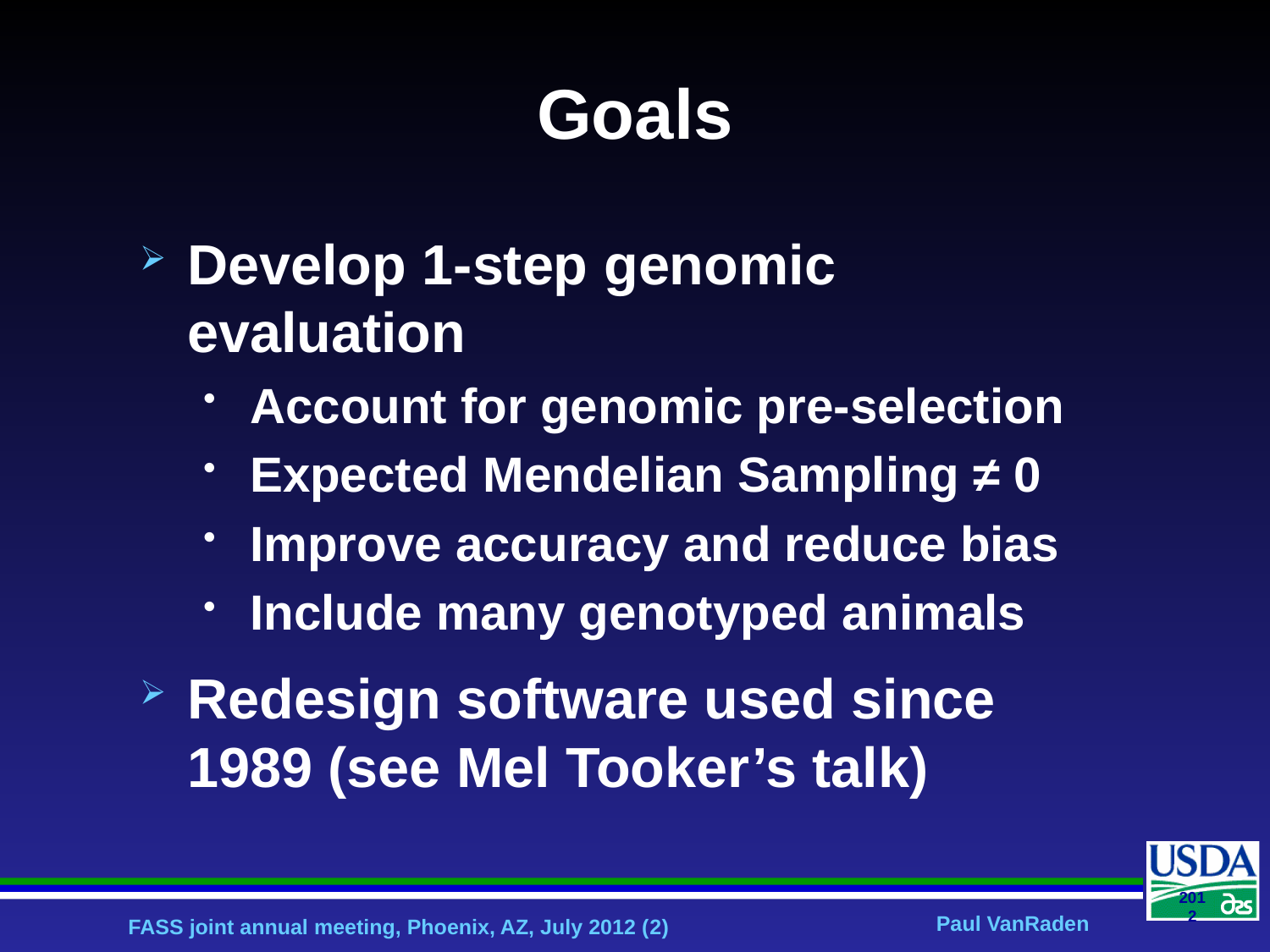

# Goals
Develop 1-step genomic evaluation
Account for genomic pre-selection
Expected Mendelian Sampling ≠ 0
Improve accuracy and reduce bias
Include many genotyped animals
Redesign software used since 1989 (see Mel Tooker’s talk)